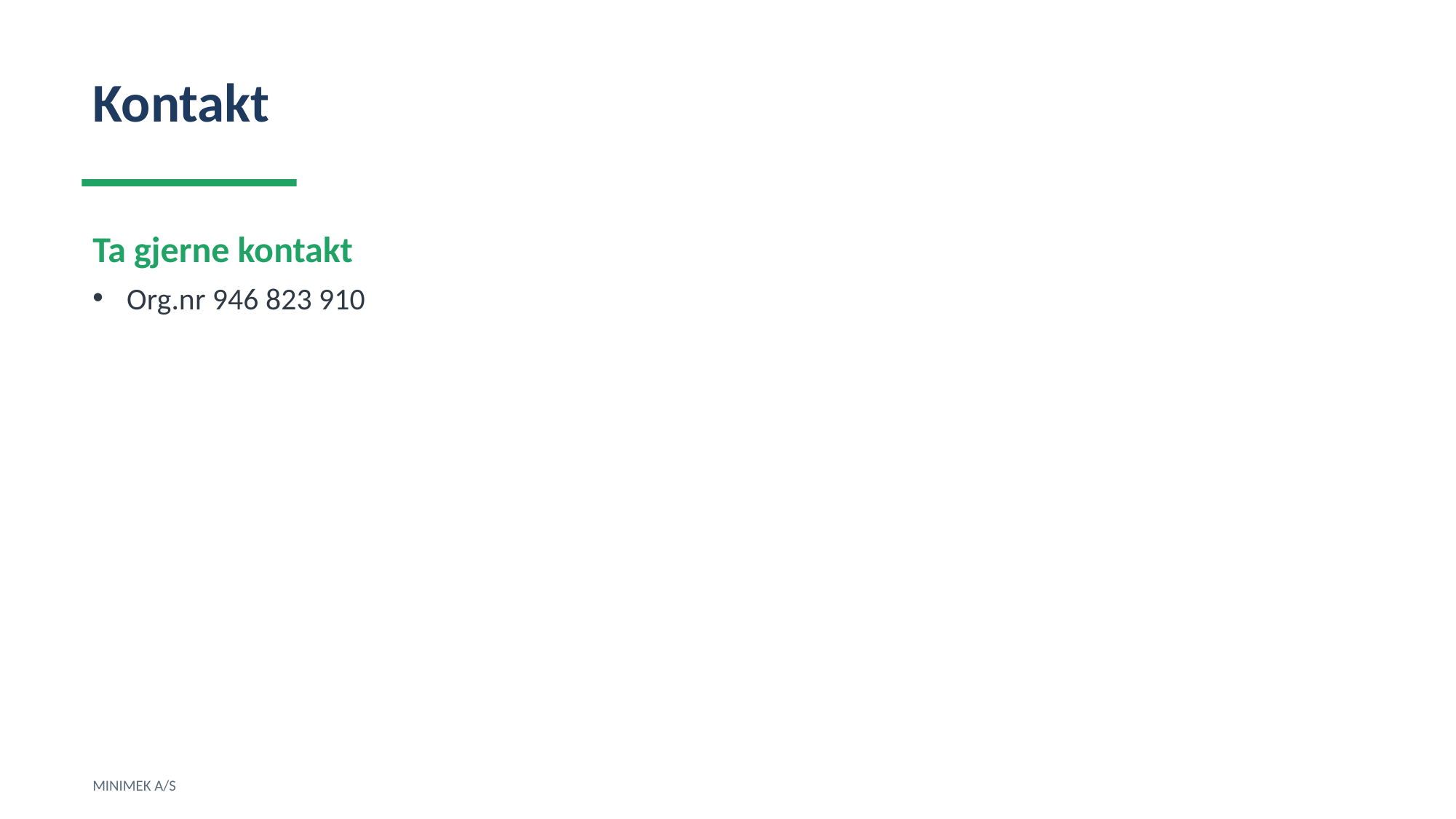

Kontakt

Ta gjerne kontakt
Org.nr 946 823 910
MINIMEK A/S